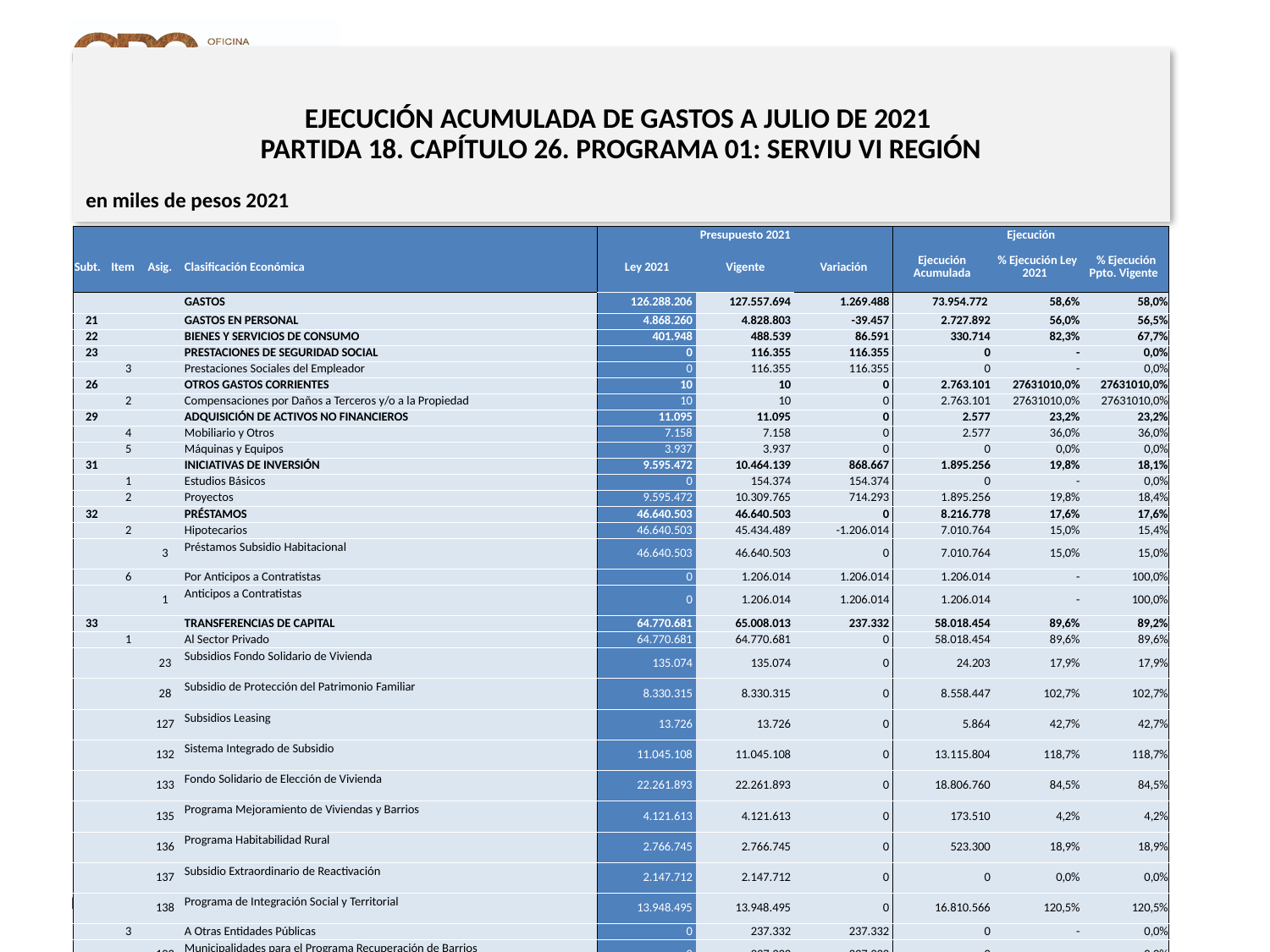

# EJECUCIÓN ACUMULADA DE GASTOS A JULIO DE 2021 PARTIDA 18. CAPÍTULO 26. PROGRAMA 01: SERVIU VI REGIÓN
en miles de pesos 2021
|  |  |  |  | Presupuesto 2021 |  |  | Ejecución |  |  |
| --- | --- | --- | --- | --- | --- | --- | --- | --- | --- |
| Subt. | Item | Asig. | Clasificación Económica | Ley 2021 | Vigente | Variación | Ejecución Acumulada | % Ejecución Ley 2021 | % Ejecución Ppto. Vigente |
|  |  |  | GASTOS | 126.288.206 | 127.557.694 | 1.269.488 | 73.954.772 | 58,6% | 58,0% |
| 21 |  |  | GASTOS EN PERSONAL | 4.868.260 | 4.828.803 | -39.457 | 2.727.892 | 56,0% | 56,5% |
| 22 |  |  | BIENES Y SERVICIOS DE CONSUMO | 401.948 | 488.539 | 86.591 | 330.714 | 82,3% | 67,7% |
| 23 |  |  | PRESTACIONES DE SEGURIDAD SOCIAL | 0 | 116.355 | 116.355 | 0 | - | 0,0% |
|  | 3 |  | Prestaciones Sociales del Empleador | 0 | 116.355 | 116.355 | 0 | - | 0,0% |
| 26 |  |  | OTROS GASTOS CORRIENTES | 10 | 10 | 0 | 2.763.101 | 27631010,0% | 27631010,0% |
|  | 2 |  | Compensaciones por Daños a Terceros y/o a la Propiedad | 10 | 10 | 0 | 2.763.101 | 27631010,0% | 27631010,0% |
| 29 |  |  | ADQUISICIÓN DE ACTIVOS NO FINANCIEROS | 11.095 | 11.095 | 0 | 2.577 | 23,2% | 23,2% |
|  | 4 |  | Mobiliario y Otros | 7.158 | 7.158 | 0 | 2.577 | 36,0% | 36,0% |
|  | 5 |  | Máquinas y Equipos | 3.937 | 3.937 | 0 | 0 | 0,0% | 0,0% |
| 31 |  |  | INICIATIVAS DE INVERSIÓN | 9.595.472 | 10.464.139 | 868.667 | 1.895.256 | 19,8% | 18,1% |
|  | 1 |  | Estudios Básicos | 0 | 154.374 | 154.374 | 0 | - | 0,0% |
|  | 2 |  | Proyectos | 9.595.472 | 10.309.765 | 714.293 | 1.895.256 | 19,8% | 18,4% |
| 32 |  |  | PRÉSTAMOS | 46.640.503 | 46.640.503 | 0 | 8.216.778 | 17,6% | 17,6% |
|  | 2 |  | Hipotecarios | 46.640.503 | 45.434.489 | -1.206.014 | 7.010.764 | 15,0% | 15,4% |
|  |  | 3 | Préstamos Subsidio Habitacional | 46.640.503 | 46.640.503 | 0 | 7.010.764 | 15,0% | 15,0% |
|  | 6 |  | Por Anticipos a Contratistas | 0 | 1.206.014 | 1.206.014 | 1.206.014 | - | 100,0% |
|  |  | 1 | Anticipos a Contratistas | 0 | 1.206.014 | 1.206.014 | 1.206.014 | - | 100,0% |
| 33 |  |  | TRANSFERENCIAS DE CAPITAL | 64.770.681 | 65.008.013 | 237.332 | 58.018.454 | 89,6% | 89,2% |
|  | 1 |  | Al Sector Privado | 64.770.681 | 64.770.681 | 0 | 58.018.454 | 89,6% | 89,6% |
|  |  | 23 | Subsidios Fondo Solidario de Vivienda | 135.074 | 135.074 | 0 | 24.203 | 17,9% | 17,9% |
|  |  | 28 | Subsidio de Protección del Patrimonio Familiar | 8.330.315 | 8.330.315 | 0 | 8.558.447 | 102,7% | 102,7% |
|  |  | 127 | Subsidios Leasing | 13.726 | 13.726 | 0 | 5.864 | 42,7% | 42,7% |
|  |  | 132 | Sistema Integrado de Subsidio | 11.045.108 | 11.045.108 | 0 | 13.115.804 | 118,7% | 118,7% |
|  |  | 133 | Fondo Solidario de Elección de Vivienda | 22.261.893 | 22.261.893 | 0 | 18.806.760 | 84,5% | 84,5% |
|  |  | 135 | Programa Mejoramiento de Viviendas y Barrios | 4.121.613 | 4.121.613 | 0 | 173.510 | 4,2% | 4,2% |
|  |  | 136 | Programa Habitabilidad Rural | 2.766.745 | 2.766.745 | 0 | 523.300 | 18,9% | 18,9% |
|  |  | 137 | Subsidio Extraordinario de Reactivación | 2.147.712 | 2.147.712 | 0 | 0 | 0,0% | 0,0% |
|  |  | 138 | Programa de Integración Social y Territorial | 13.948.495 | 13.948.495 | 0 | 16.810.566 | 120,5% | 120,5% |
|  | 3 |  | A Otras Entidades Públicas | 0 | 237.332 | 237.332 | 0 | - | 0,0% |
|  |  | 102 | Municipalidades para el Programa Recuperación de Barrios | 0 | 237.332 | 237.332 | 0 | - | 0,0% |
| 34 |  |  | SERVICIO DE LA DEUDA | 237 | 237 | 0 | 0 | 0,0% | 0,0% |
|  | 7 |  | Deuda Flotante | 237 | 237 | 0 | 0 | 0,0% | 0,0% |
24